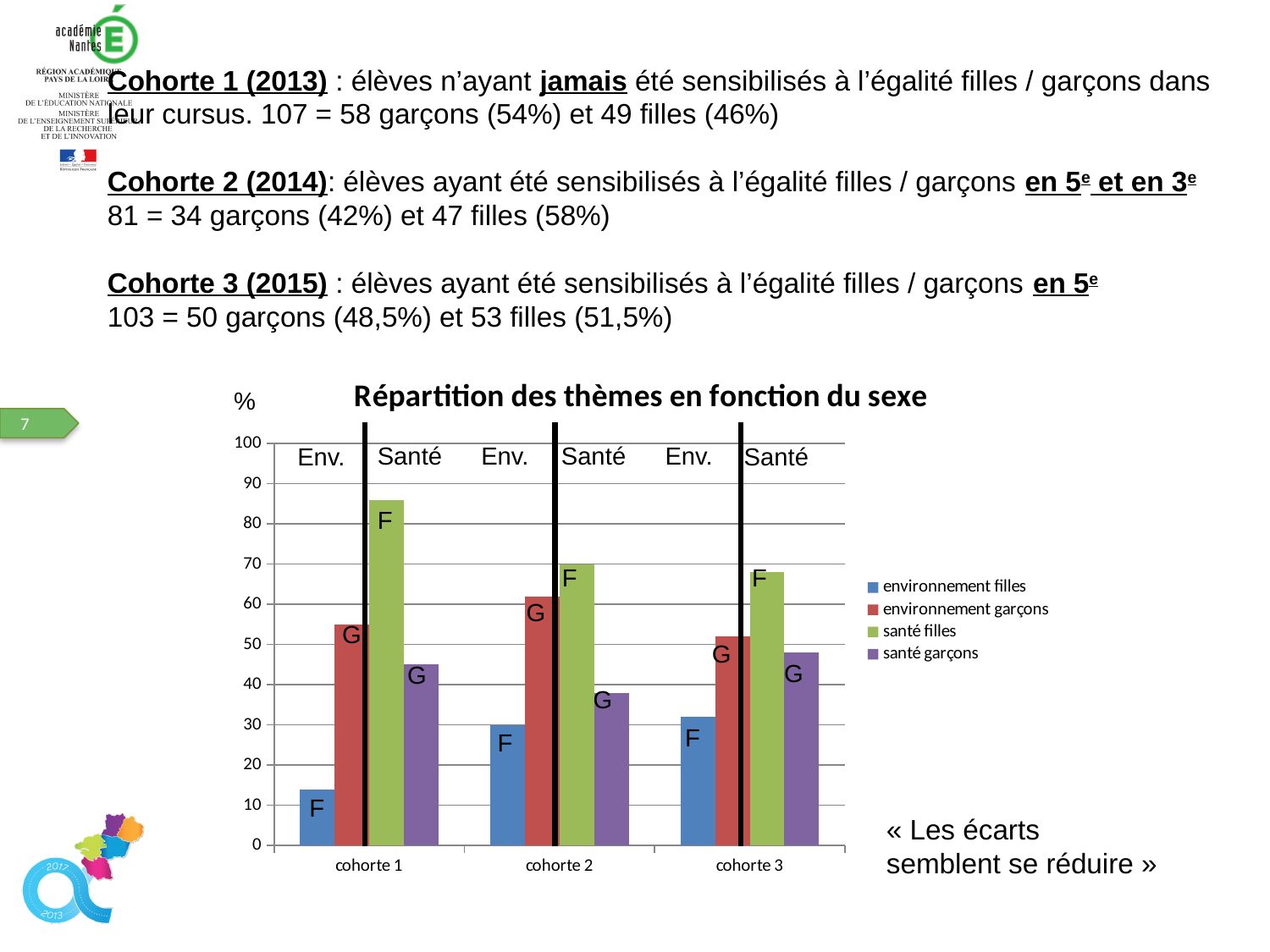

Cohorte 1 (2013) : élèves n’ayant jamais été sensibilisés à l’égalité filles / garçons dans leur cursus. 107 = 58 garçons (54%) et 49 filles (46%)

Cohorte 2 (2014): élèves ayant été sensibilisés à l’égalité filles / garçons en 5e et en 3e
81 = 34 garçons (42%) et 47 filles (58%)

Cohorte 3 (2015) : élèves ayant été sensibilisés à l’égalité filles / garçons en 5e
103 = 50 garçons (48,5%) et 53 filles (51,5%)

### Chart: Répartition des thèmes en fonction du sexe

| Category | environnement filles | environnement garçons | santé filles | santé garçons |
|---|---|---|---|---|
| cohorte 1 | 14.0 | 55.0 | 86.0 | 45.0 |
| cohorte 2 | 30.0 | 62.0 | 70.0 | 38.0 |
| cohorte 3 | 32.0 | 52.0 | 68.0 | 48.0 |
%
Santé
Santé
Env.
Env.
Santé
Env.
F
F
F
G
G
G
G
G
G
F
F
F
« Les écarts semblent se réduire »